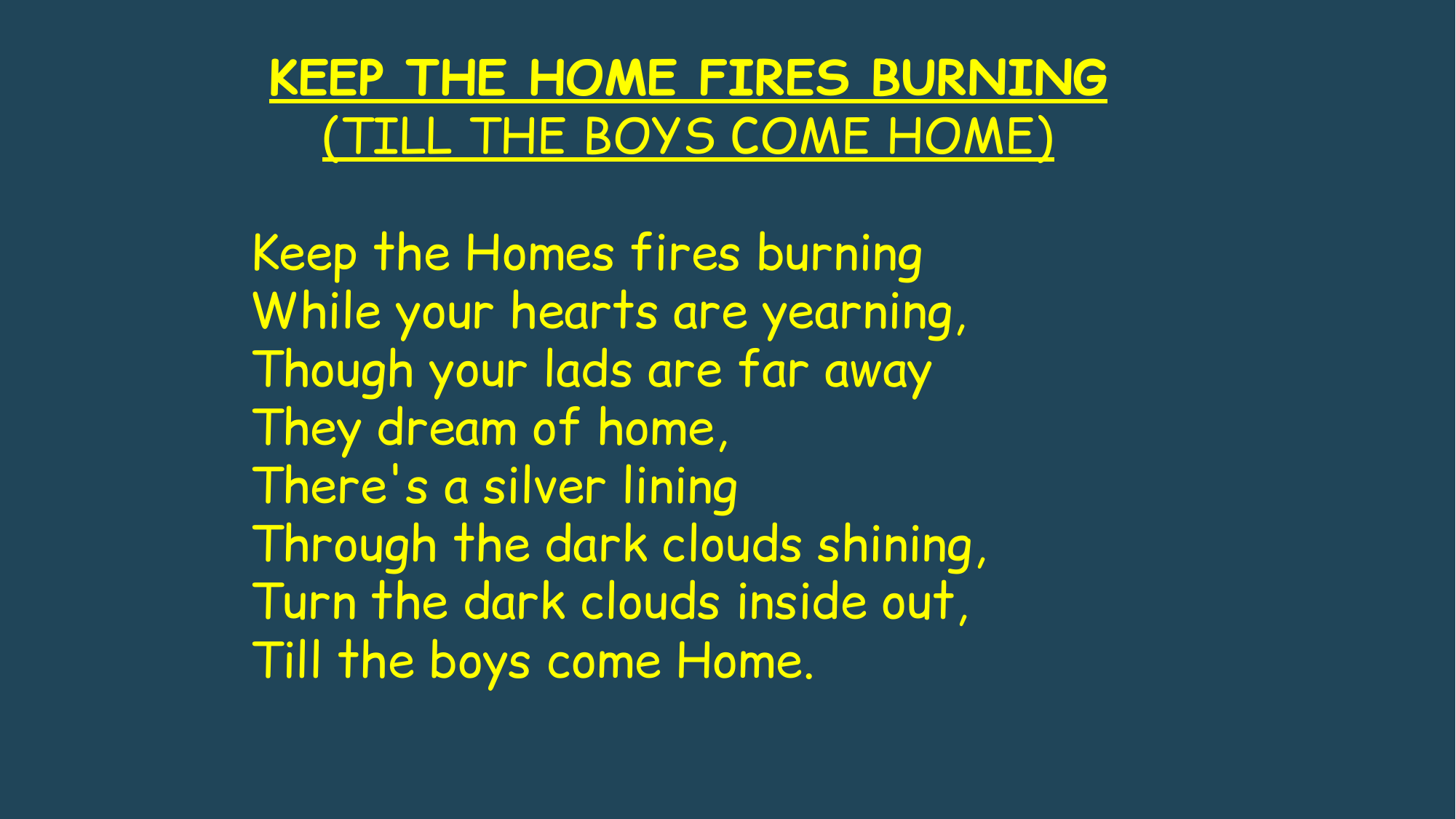

KEEP THE HOME FIRES BURNING
(TILL THE BOYS COME HOME)

Keep the Homes fires burning
While your hearts are yearning,
Though your lads are far away
They dream of home,
There's a silver lining
Through the dark clouds shining,
Turn the dark clouds inside out,
Till the boys come Home.